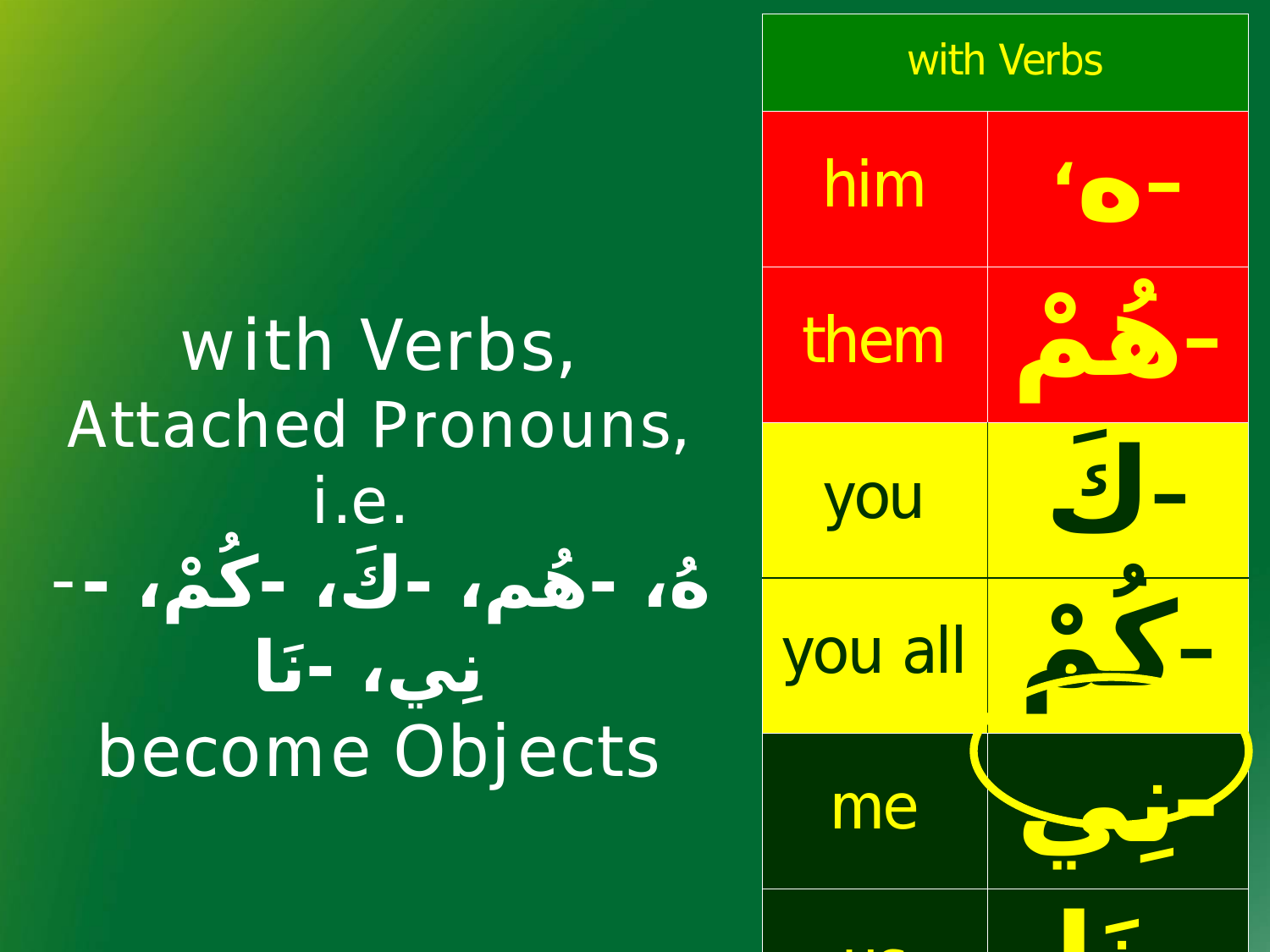

| with Verbs |  |
| --- | --- |
| him | -ه، |
| them | -هُمْ |
| you | -كَ |
| you all | -كُمْ |
| me | -نِي |
| us | -نَا |
# with Verbs, Attached Pronouns, i.e. -هُ، -هُم، -كَ، -كُمْ، -نِي، -نَا become Objects